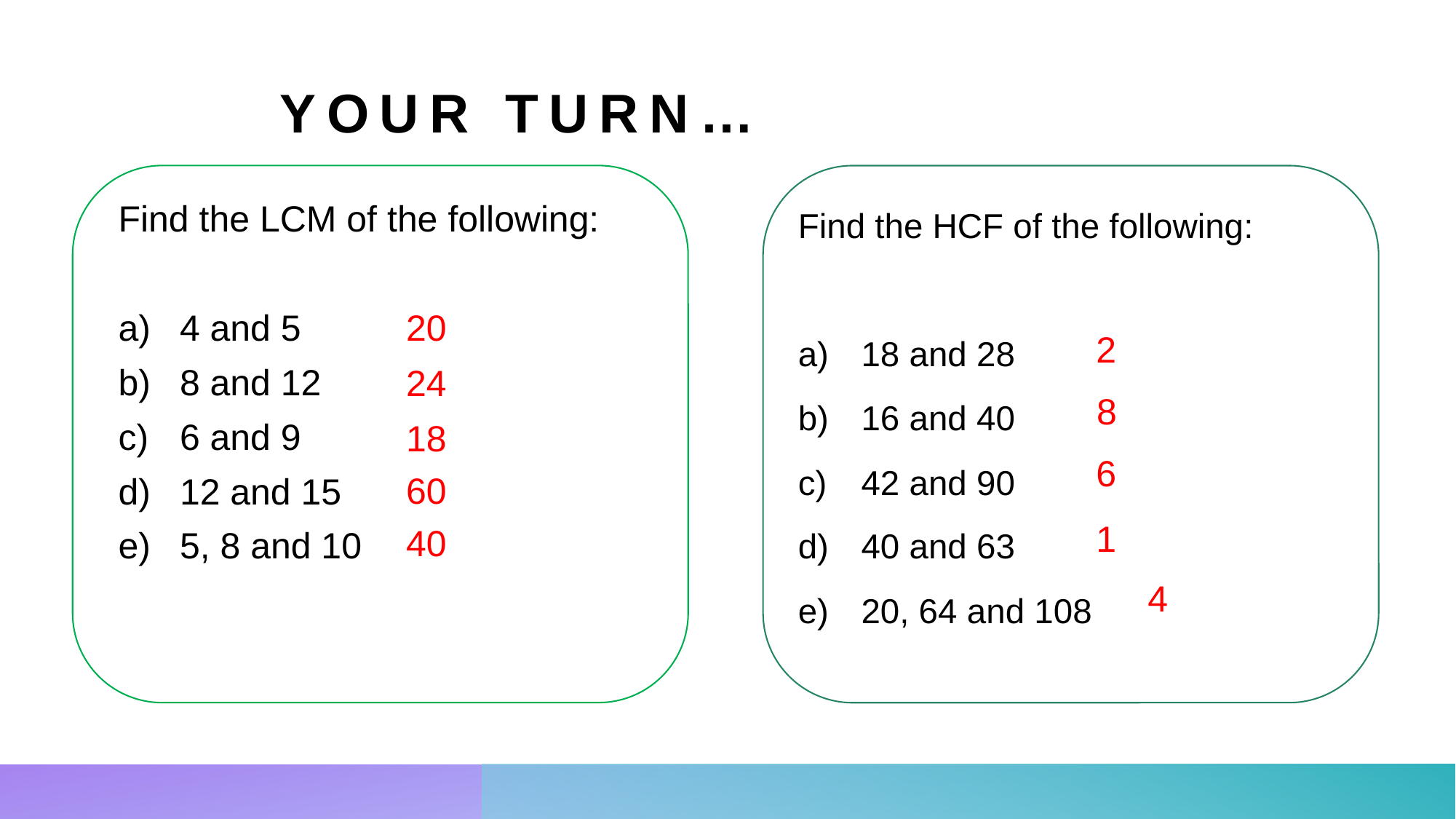

# Your turn…

Find the LCM of the following:

4 and 5
8 and 12
6 and 9
12 and 15
5, 8 and 10
Find the HCF of the following:

18 and 28
16 and 40
42 and 90
40 and 63
20, 64 and 108
20
2
24
8
18
6
60
1
40
4